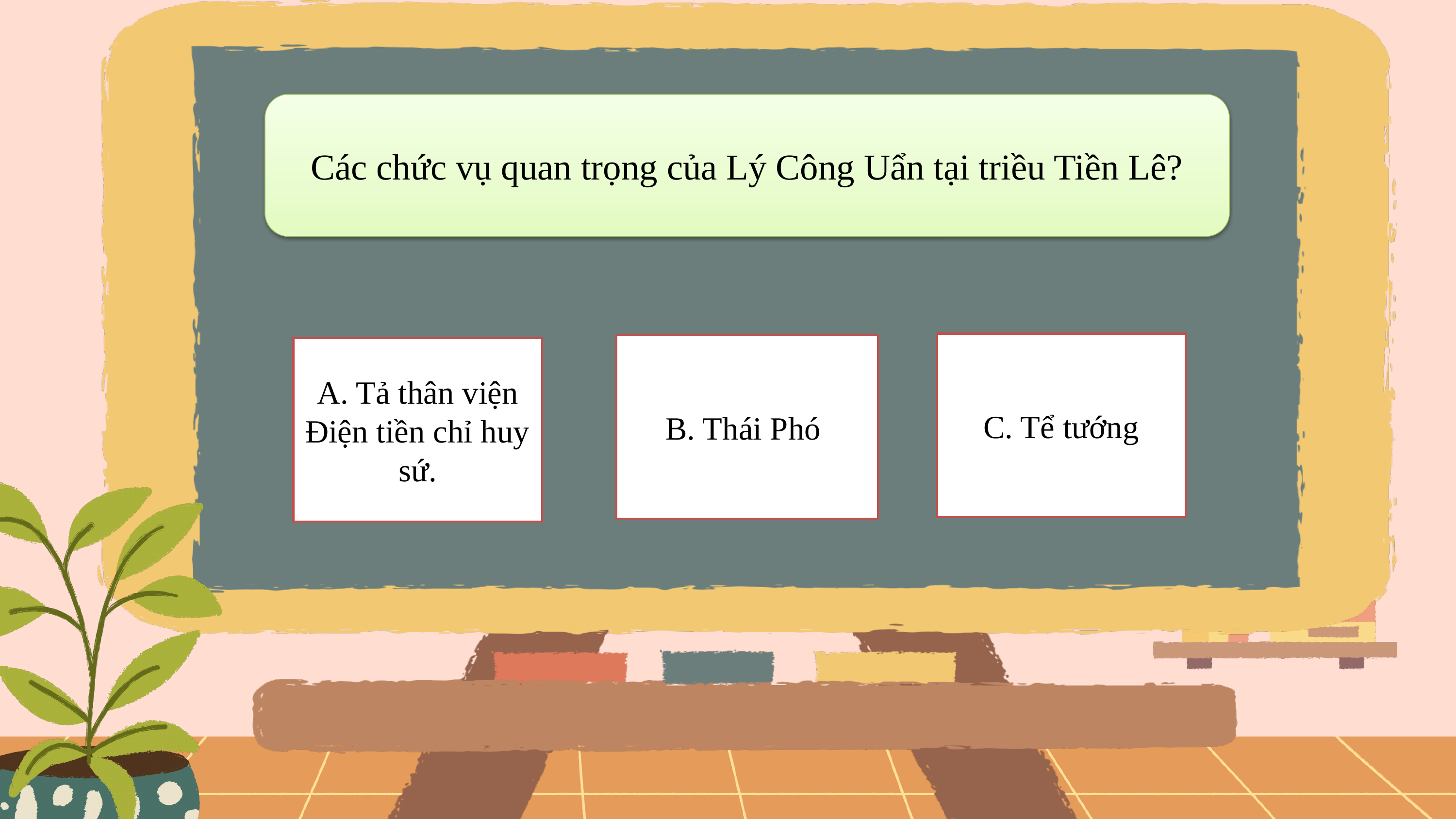

Các chức vụ quan trọng của Lý Công Uẩn tại triều Tiền Lê?

C. Tể tướng
B. Thái Phó
A. Tả thân viện Điện tiền chỉ huy sứ.